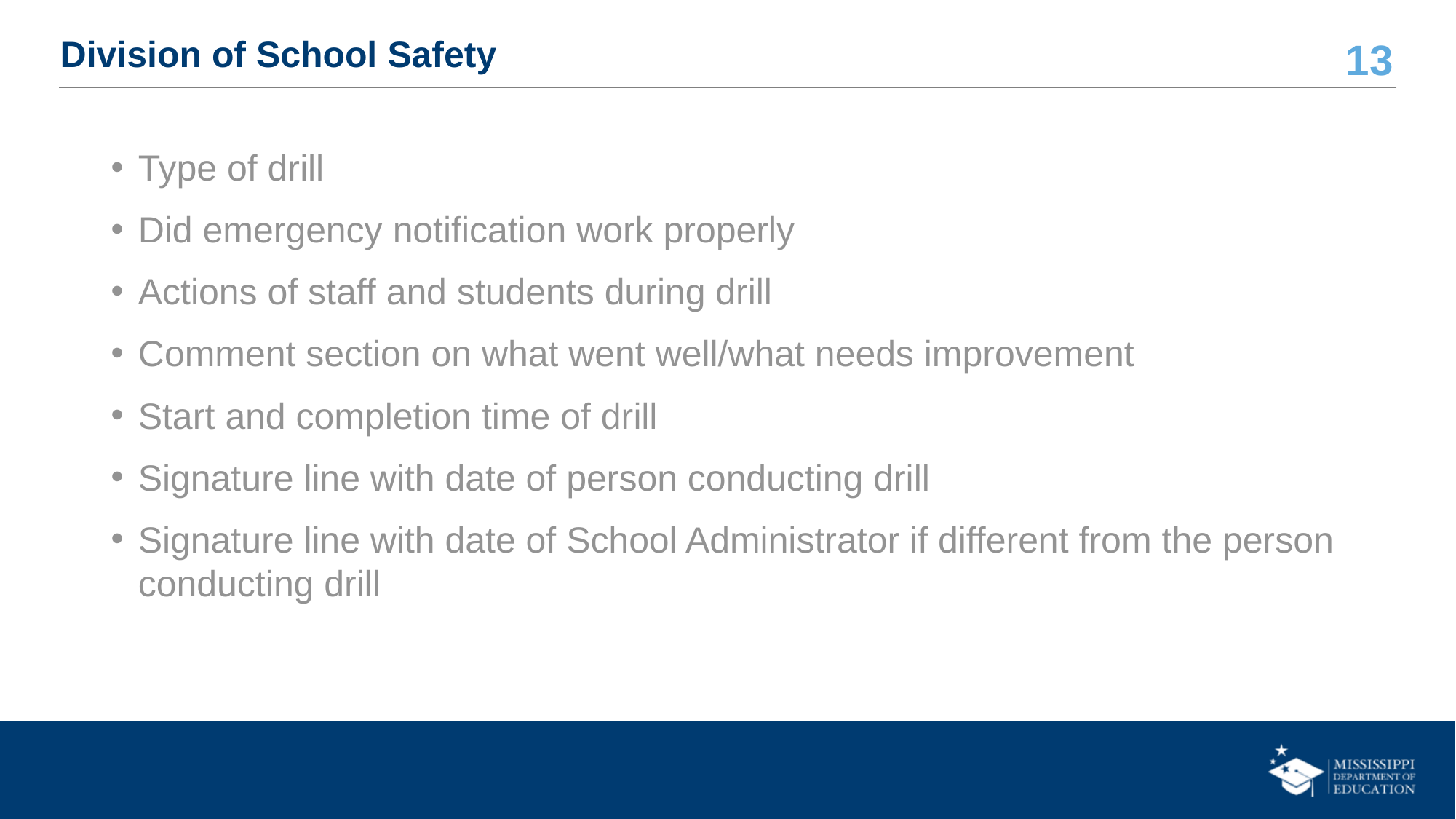

# Division of School Safety
Type of drill
Did emergency notification work properly
Actions of staff and students during drill
Comment section on what went well/what needs improvement
Start and completion time of drill
Signature line with date of person conducting drill
Signature line with date of School Administrator if different from the person conducting drill